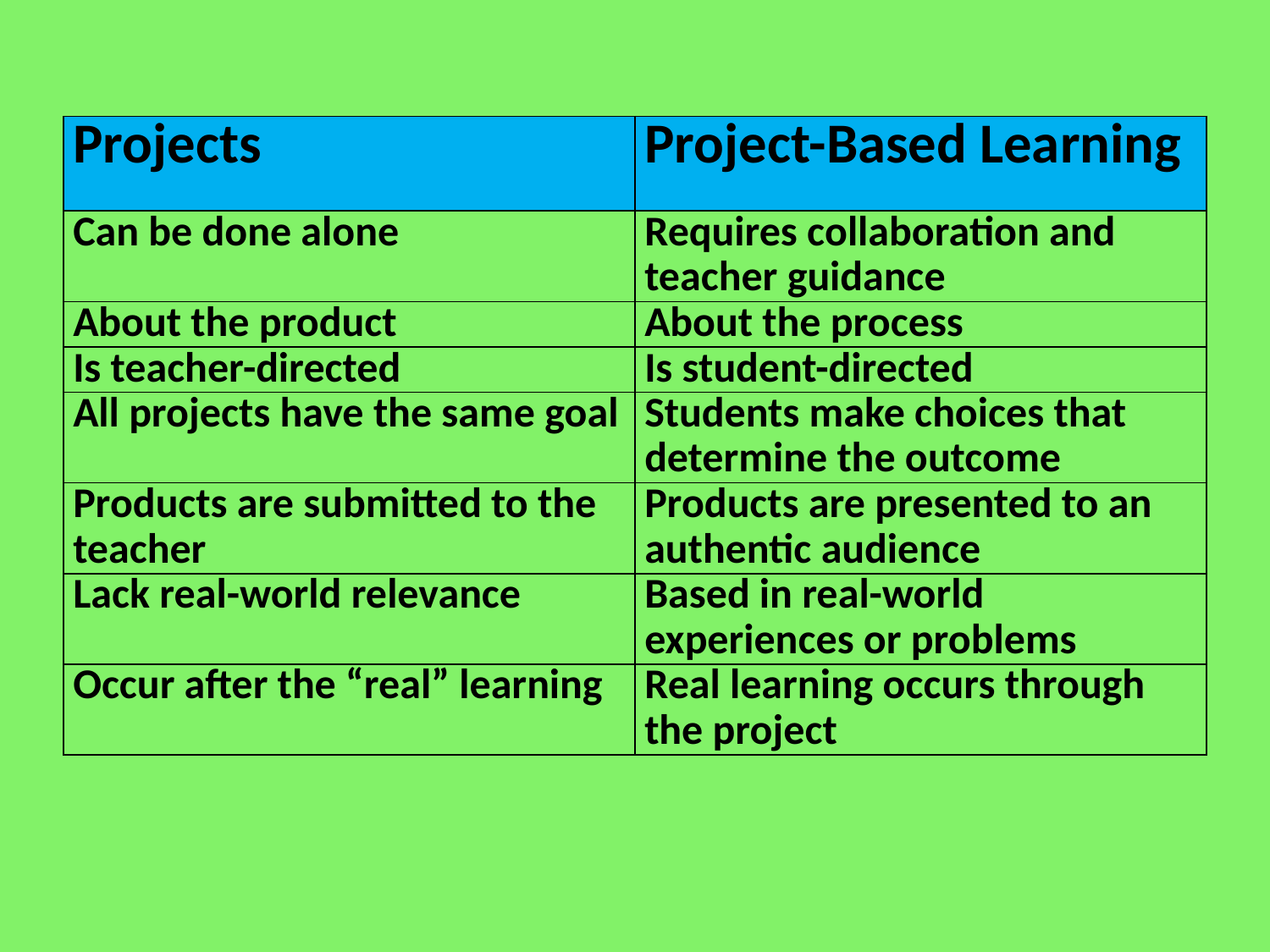

| Projects | Project-Based Learning |
| --- | --- |
| Can be done alone | Requires collaboration and teacher guidance |
| About the product | About the process |
| Is teacher-directed | Is student-directed |
| All projects have the same goal | Students make choices that determine the outcome |
| Products are submitted to the teacher | Products are presented to an authentic audience |
| Lack real-world relevance | Based in real-world experiences or problems |
| Occur after the “real” learning | Real learning occurs through the project |